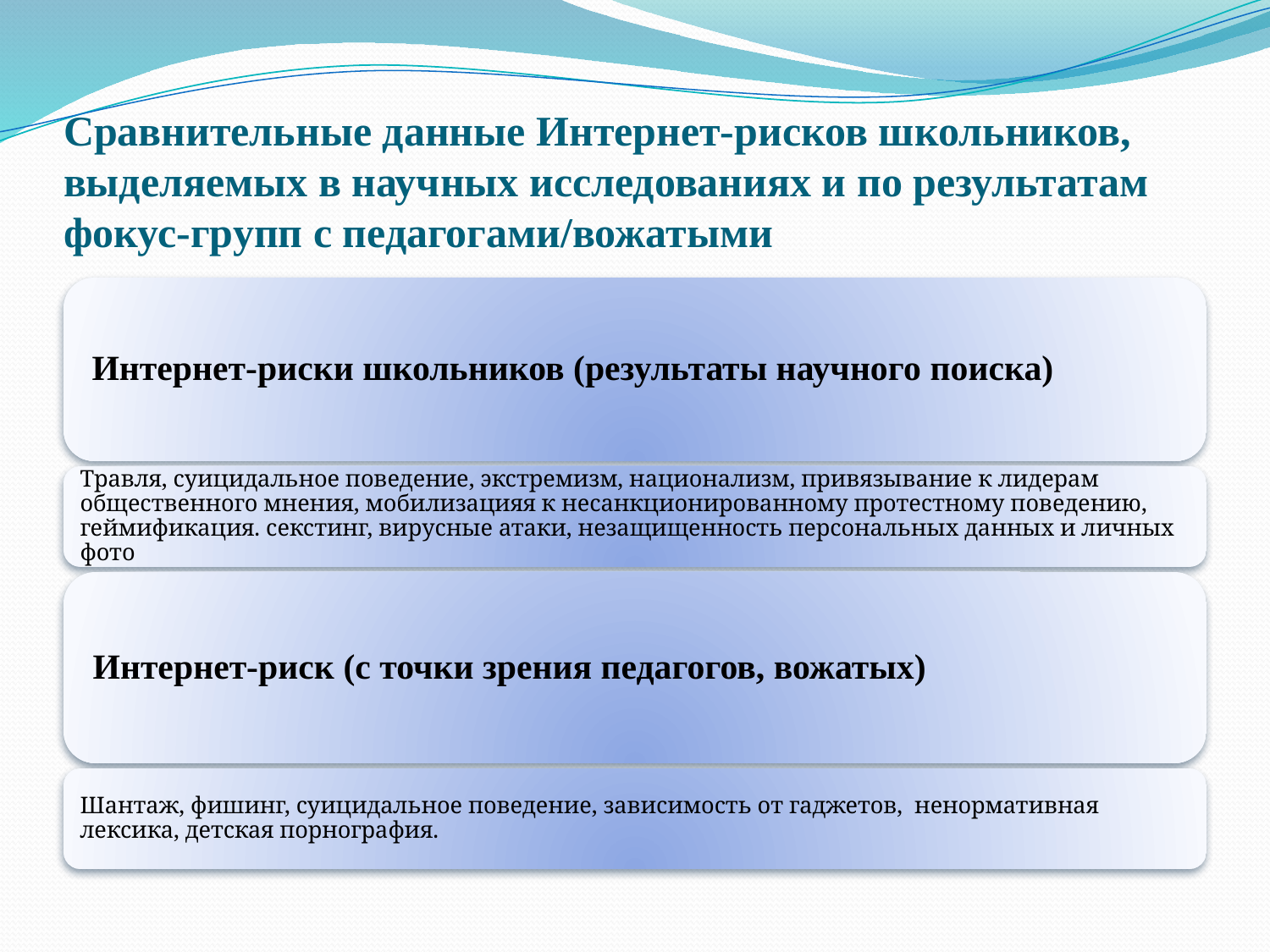

# Сравнительные данные Интернет-рисков школьников, выделяемых в научных исследованиях и по результатам фокус-групп с педагогами/вожатыми
Интернет-риски школьников (результаты научного поиска)
Травля, суицидальное поведение, экстремизм, национализм, привязывание к лидерам общественного мнения, мобилизацияя к несанкционированному протестному поведению,  геймификация. секстинг, вирусные атаки, незащищенность персональных данных и личных фото
Интернет-риск (с точки зрения педагогов, вожатых)
Шантаж, фишинг, суицидальное поведение, зависимость от гаджетов,  ненормативная лексика, детская порнография.